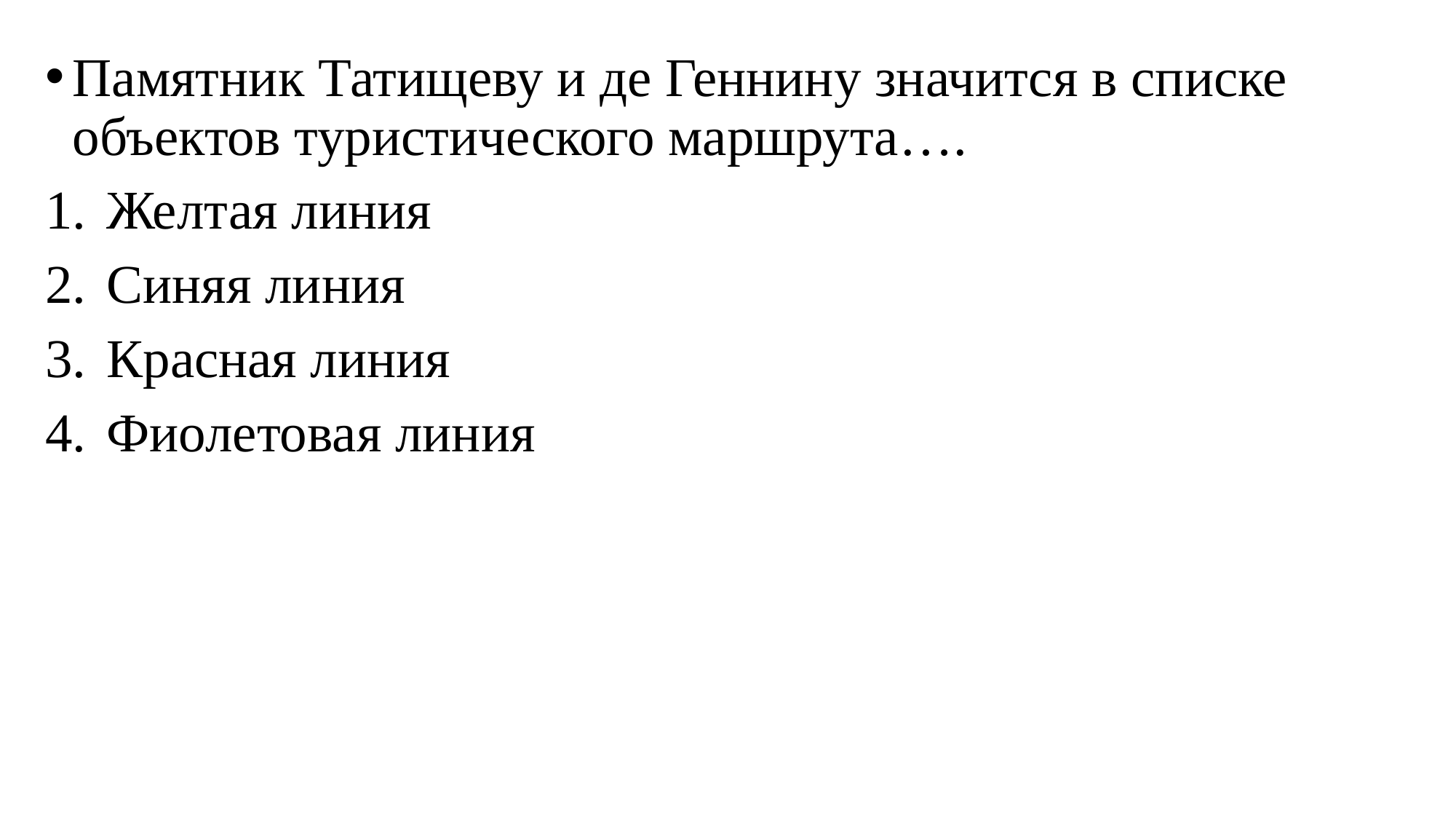

Памятник Татищеву и де Геннину значится в списке объектов туристического маршрута….
Желтая линия
Синяя линия
Красная линия
Фиолетовая линия
#